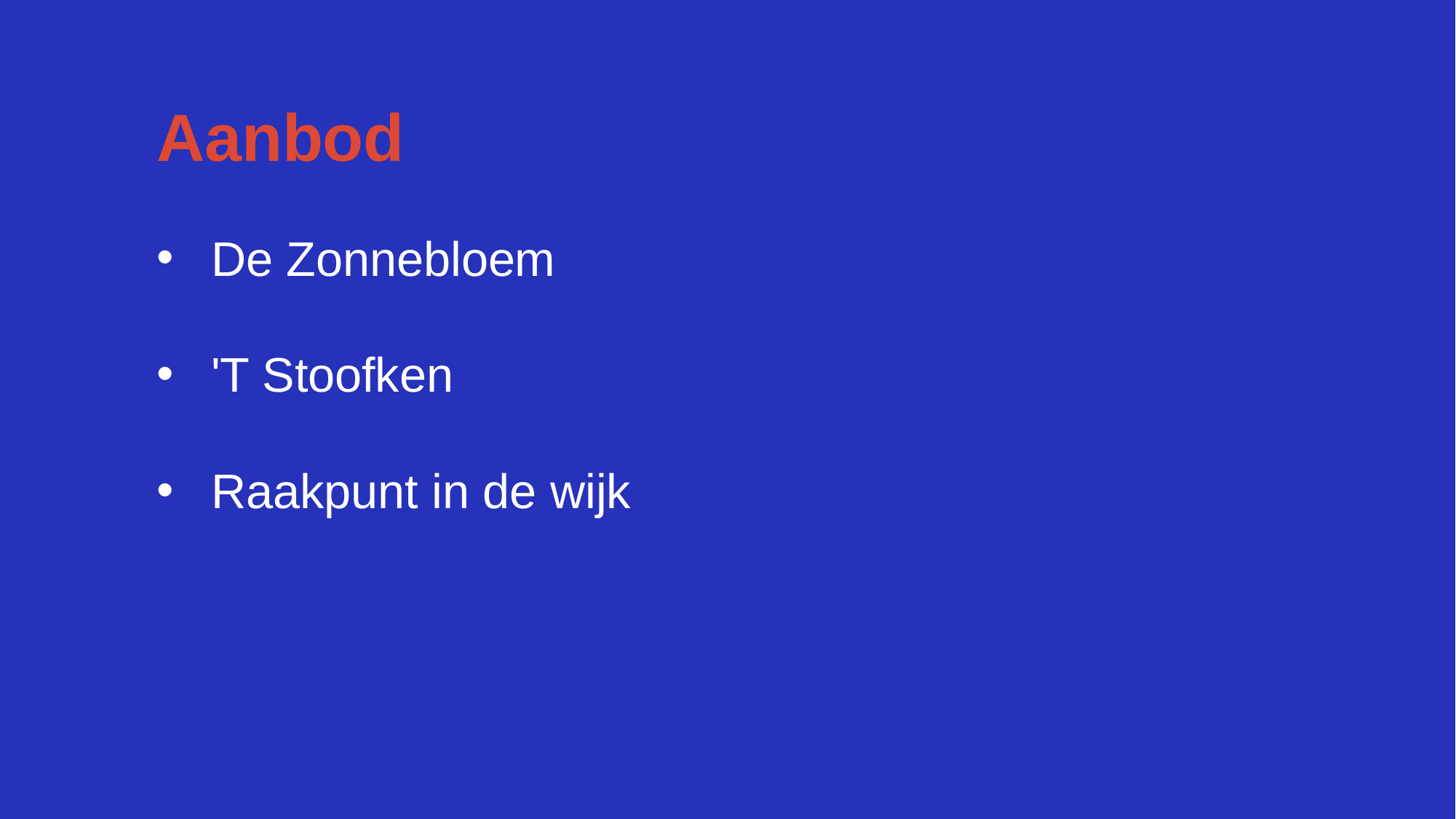

Aanbod
De Zonnebloem

'T Stoofken

Raakpunt in de wijk